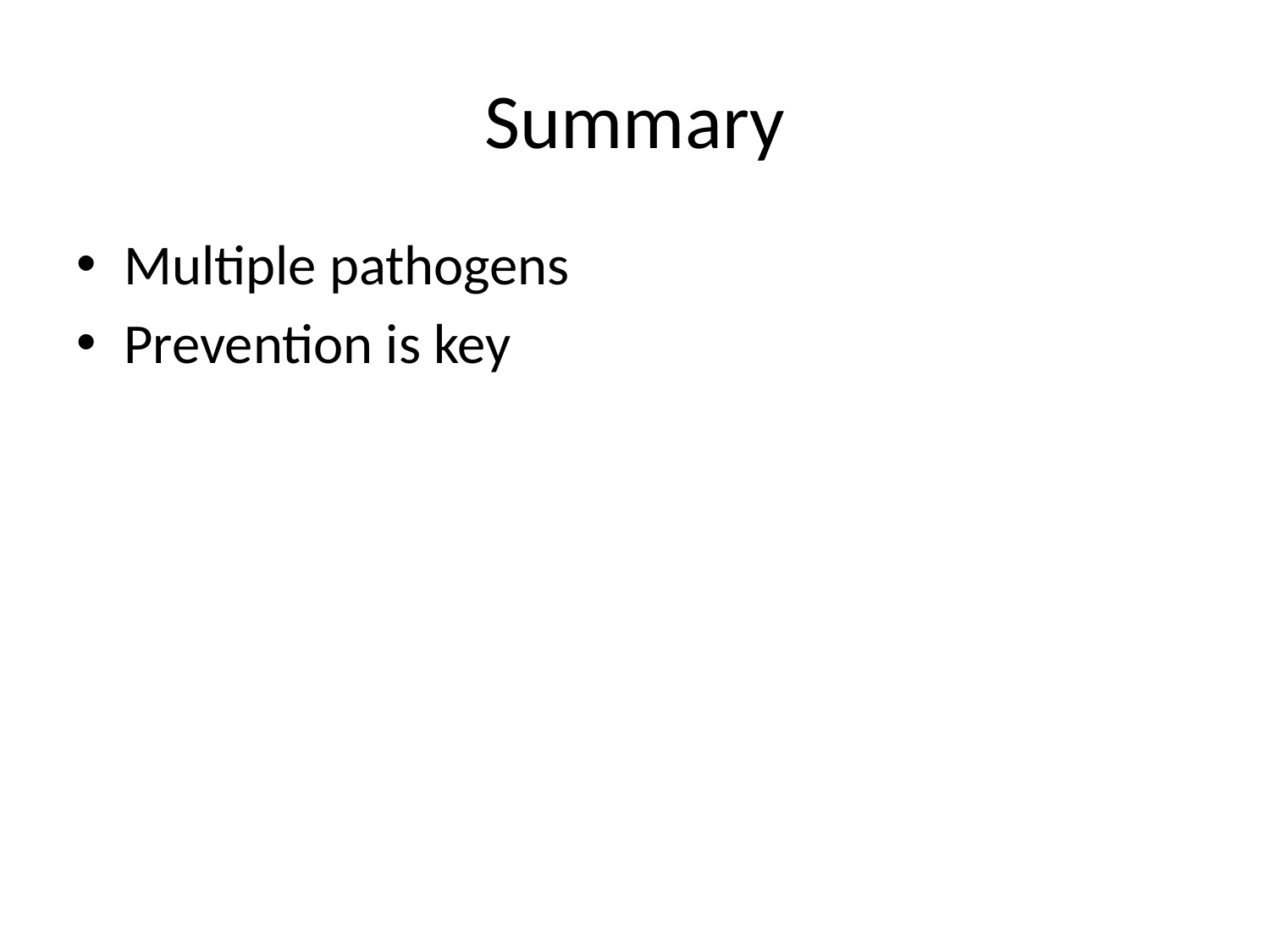

# Summary
Multiple pathogens
Prevention is key